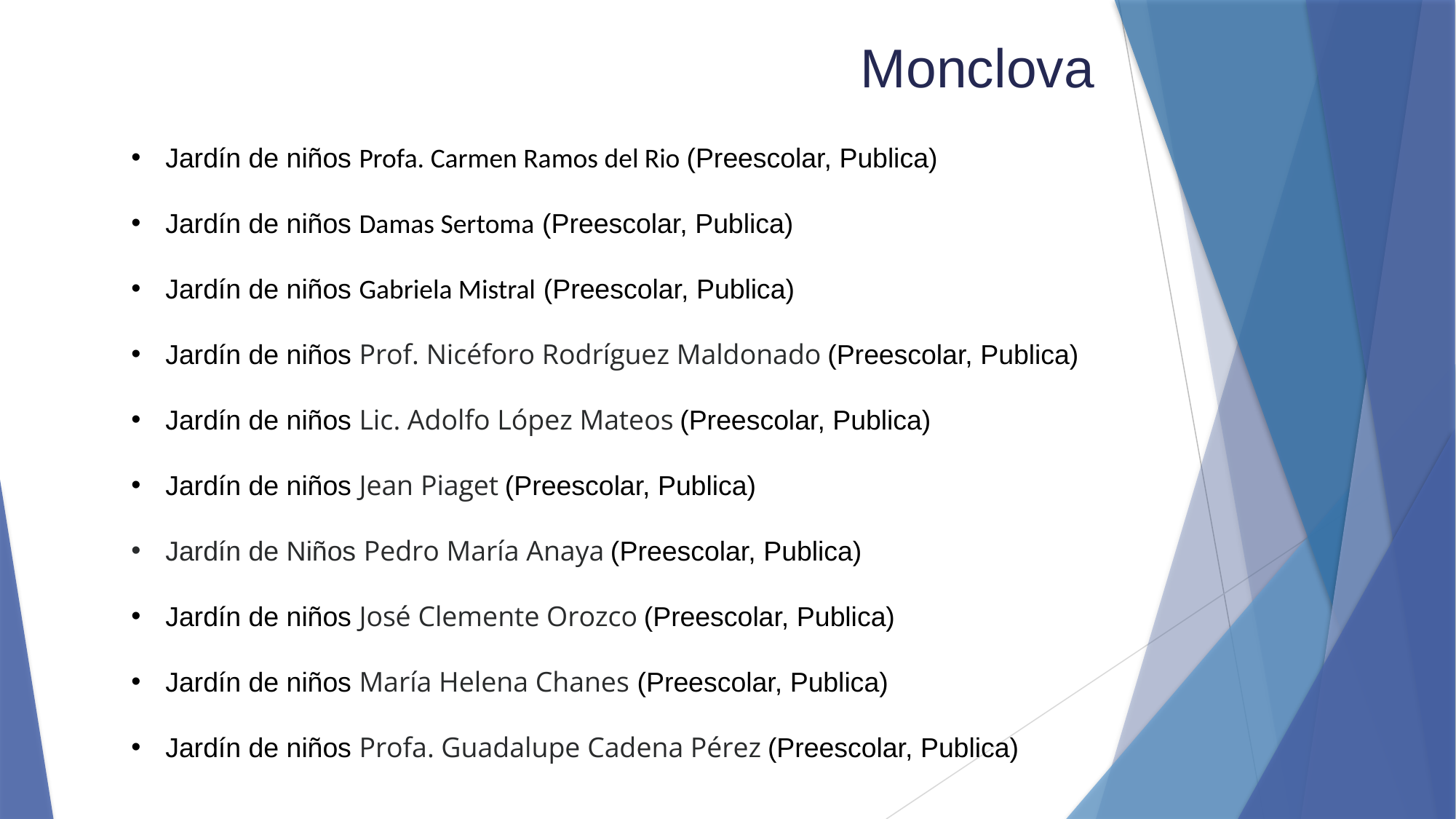

# Monclova
Jardín de niños Profa. Carmen Ramos del Rio (Preescolar, Publica)

Jardín de niños Damas Sertoma (Preescolar, Publica)

Jardín de niños Gabriela Mistral (Preescolar, Publica)

Jardín de niños Prof. Nicéforo Rodríguez Maldonado (Preescolar, Publica)

Jardín de niños Lic. Adolfo López Mateos (Preescolar, Publica)

Jardín de niños Jean Piaget (Preescolar, Publica)

Jardín de Niños Pedro María Anaya (Preescolar, Publica)

Jardín de niños José Clemente Orozco (Preescolar, Publica)

Jardín de niños María Helena Chanes (Preescolar, Publica)

Jardín de niños Profa. Guadalupe Cadena Pérez (Preescolar, Publica)